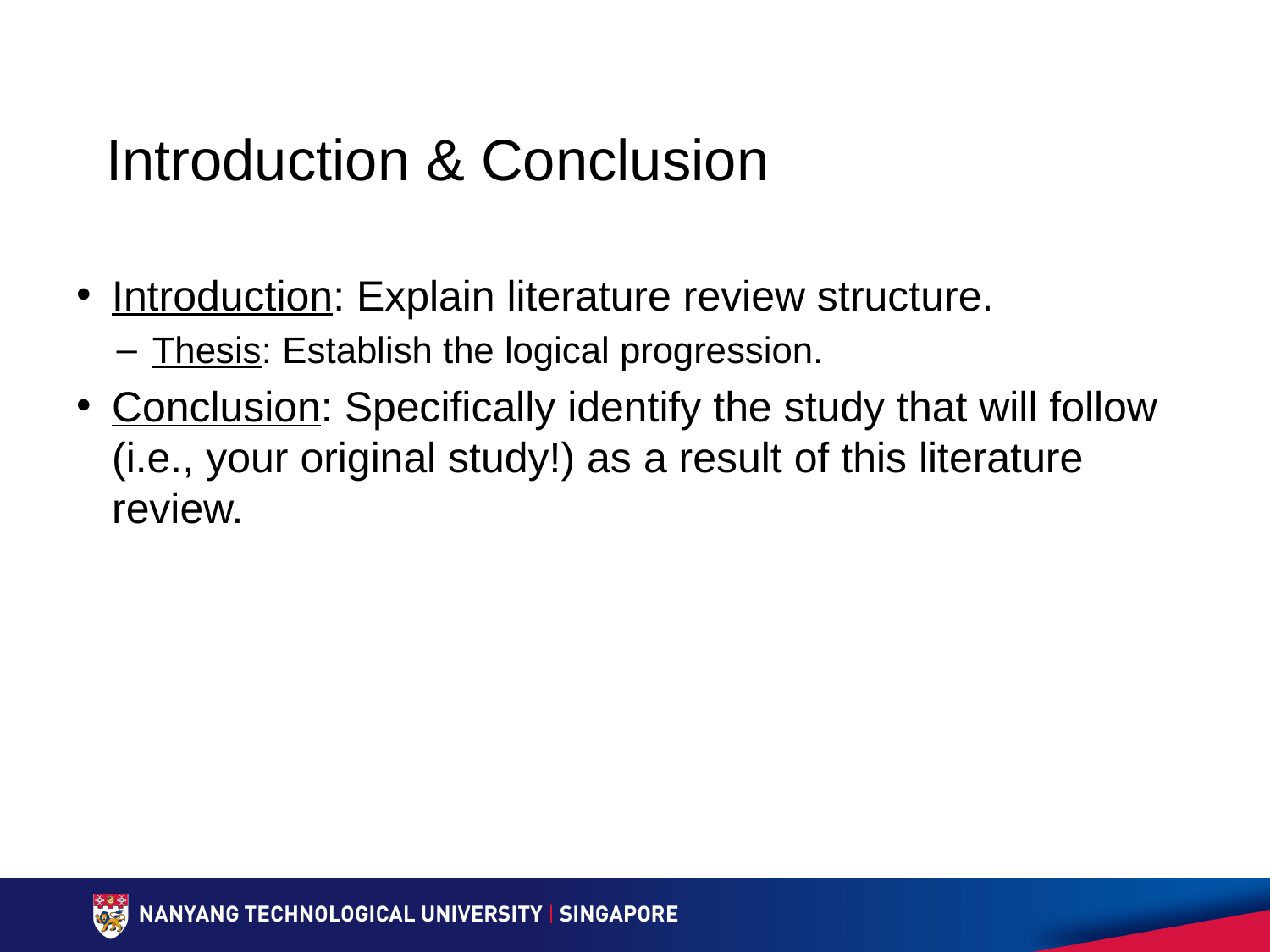

# Introduction & Conclusion
Introduction: Explain literature review structure.
Thesis: Establish the logical progression.
Conclusion: Specifically identify the study that will follow (i.e., your original study!) as a result of this literature review.